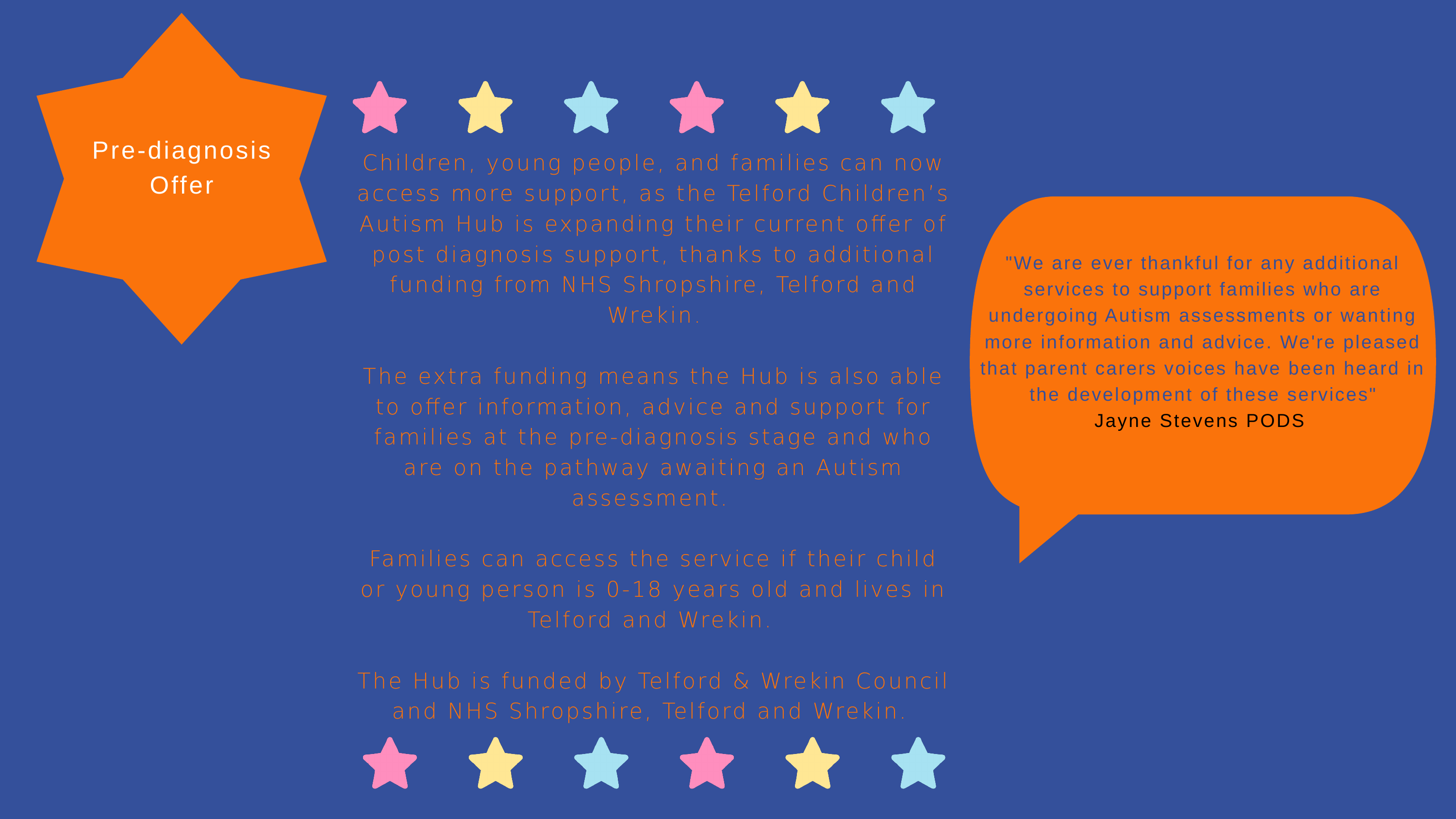

Pre-diagnosis
Offer
Children, young people, and families can now access more support, as the Telford Children’s Autism Hub is expanding their current offer of post diagnosis support, thanks to additional funding from NHS Shropshire, Telford and Wrekin.

The extra funding means the Hub is also able to offer information, advice and support for families at the pre-diagnosis stage and who are on the pathway awaiting an Autism assessment.

Families can access the service if their child or young person is 0-18 years old and lives in Telford and Wrekin.

The Hub is funded by Telford & Wrekin Council and NHS Shropshire, Telford and Wrekin.

"We are ever thankful for any additional services to support families who are undergoing Autism assessments or wanting more information and advice. We're pleased that parent carers voices have been heard in the development of these services"
Jayne Stevens PODS